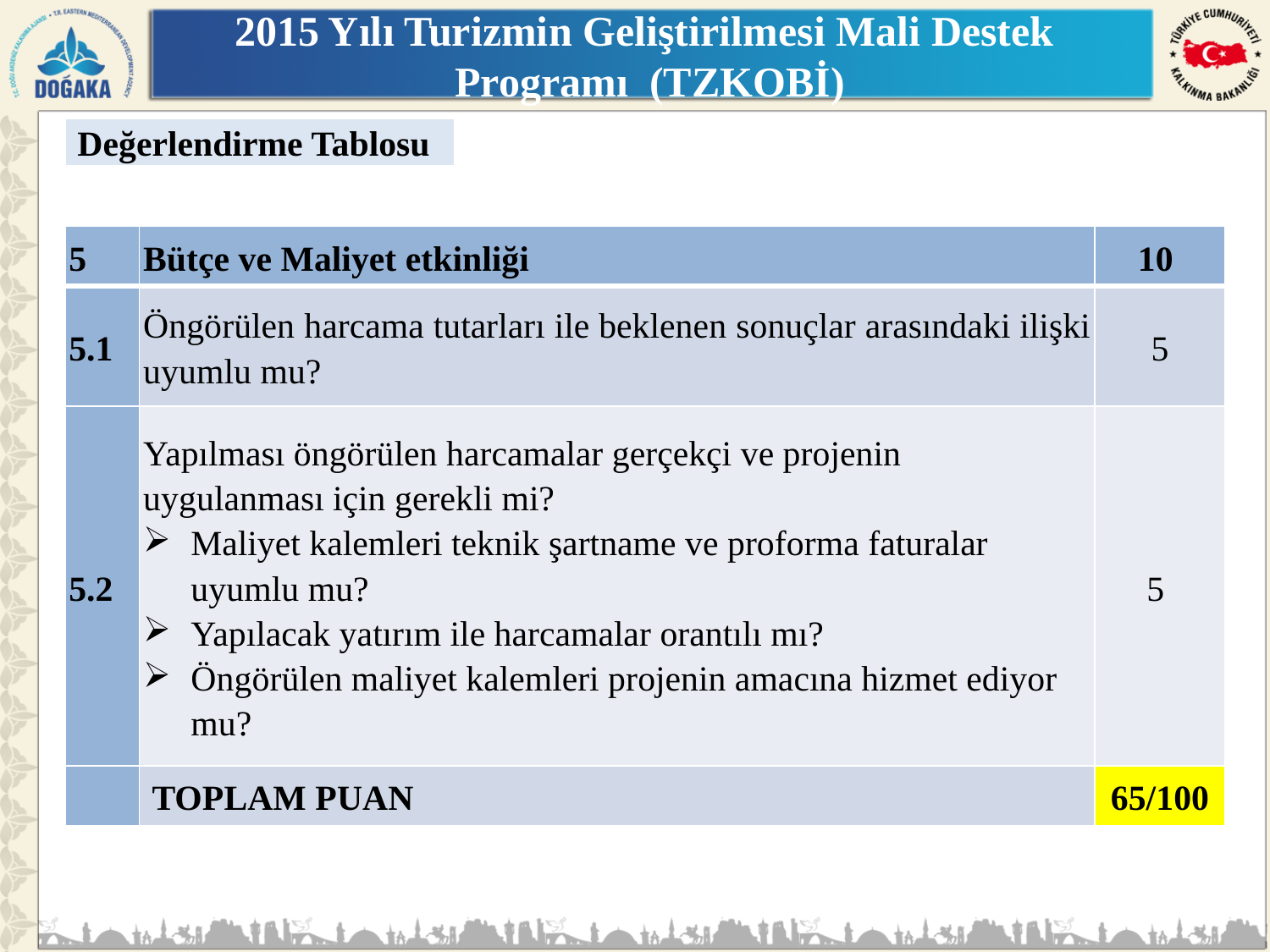

# 2015 Yılı Turizmin Geliştirilmesi Mali Destek Programı  (TZKOBİ)
Değerlendirme Tablosu

| 5 | Bütçe ve Maliyet etkinliği | 10 |
| --- | --- | --- |
| 5.1 | Öngörülen harcama tutarları ile beklenen sonuçlar arasındaki ilişki uyumlu mu? | 5 |
| 5.2 | Yapılması öngörülen harcamalar gerçekçi ve projenin uygulanması için gerekli mi? Maliyet kalemleri teknik şartname ve proforma faturalar uyumlu mu? Yapılacak yatırım ile harcamalar orantılı mı? Öngörülen maliyet kalemleri projenin amacına hizmet ediyor mu? | 5 |
|  | TOPLAM PUAN | 65/100 |